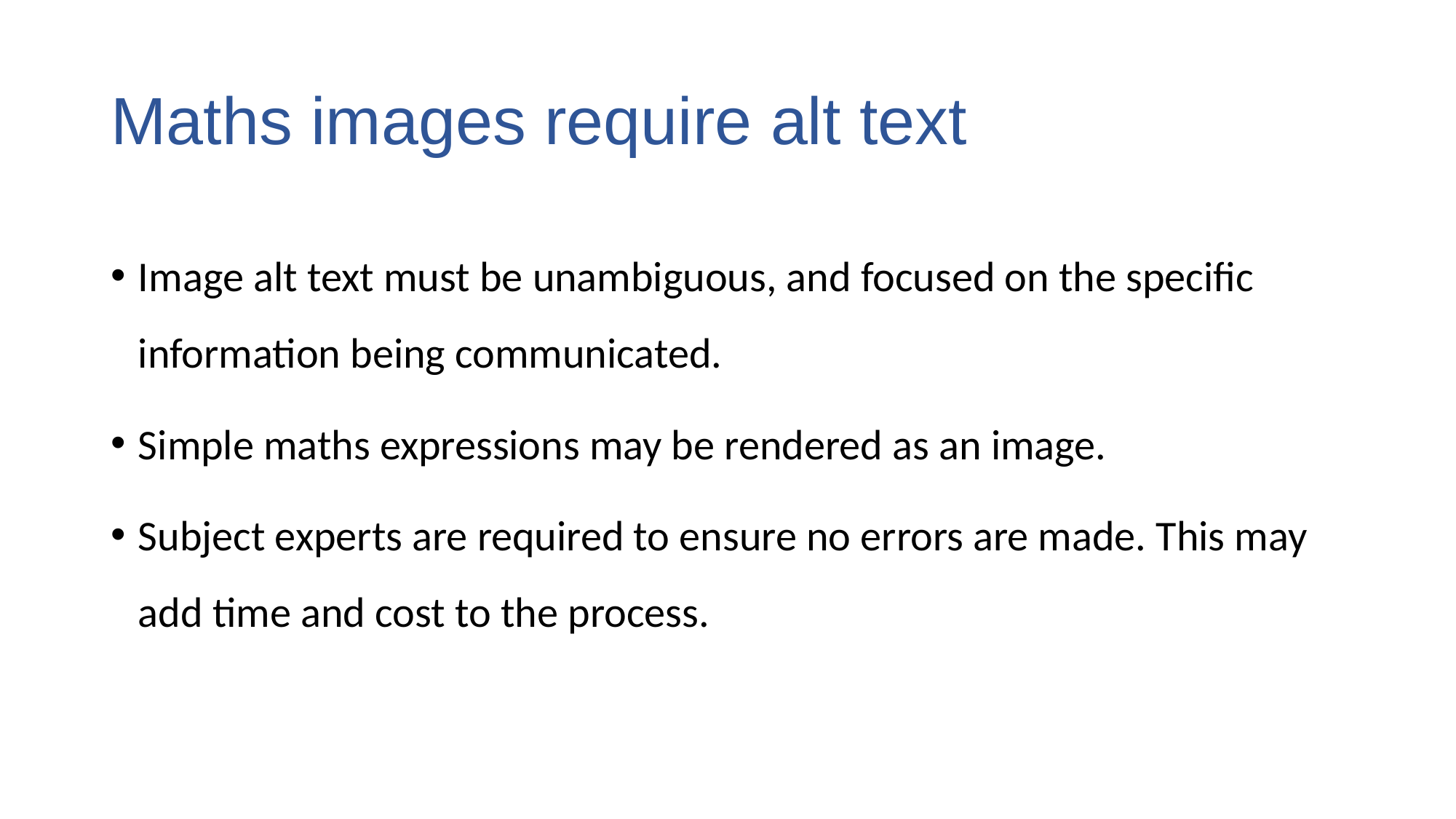

# Maths images require alt text
Image alt text must be unambiguous, and focused on the specific information being communicated.
Simple maths expressions may be rendered as an image.
Subject experts are required to ensure no errors are made. This may add time and cost to the process.